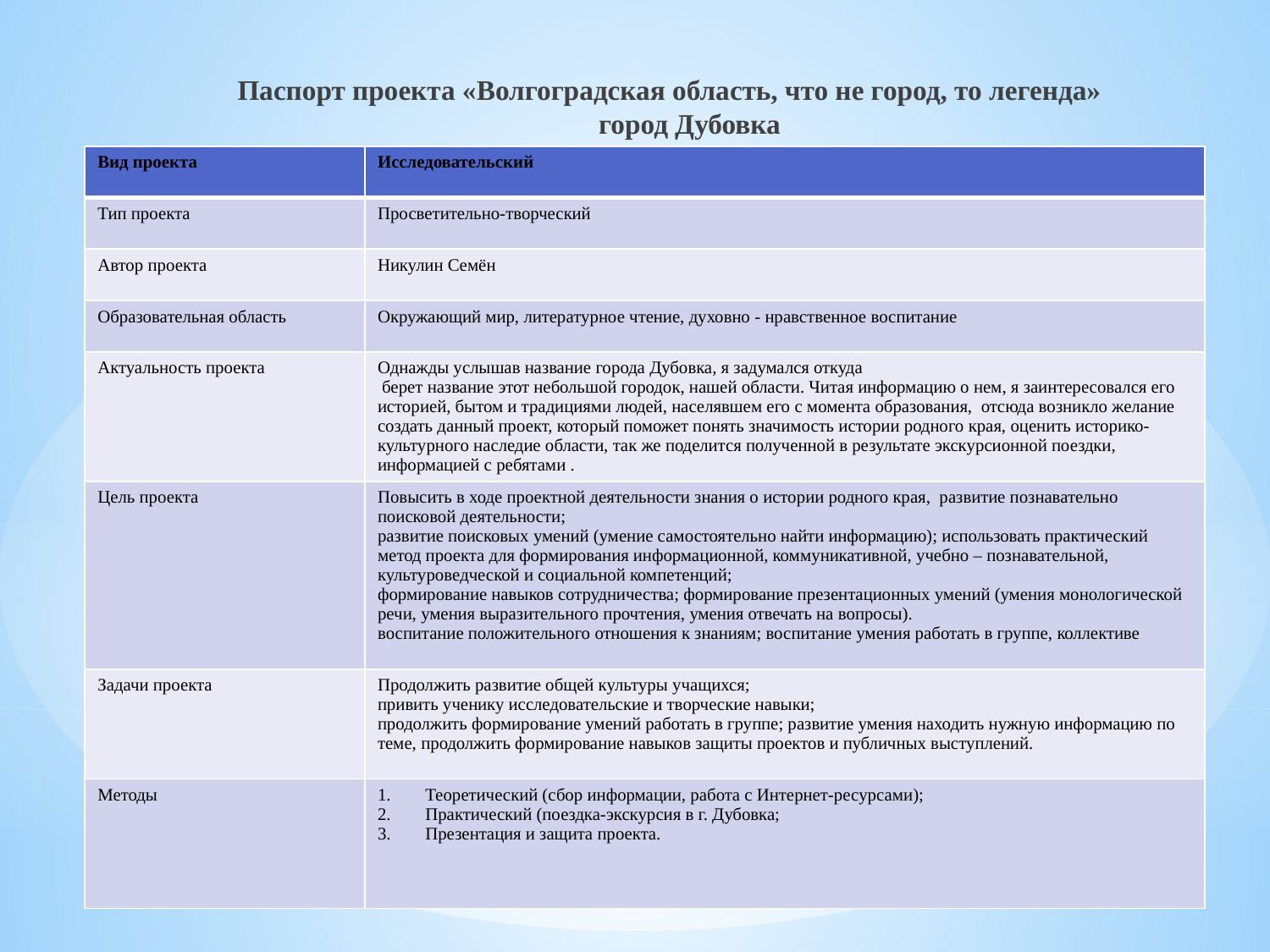

Паспорт проекта «Волгоградская область, что не город, то легенда»
  город Дубовка

| Вид проекта | Исследовательский |
| --- | --- |
| Тип проекта | Просветительно-творческий |
| Автор проекта | Никулин Семён |
| Образовательная область | Окружающий мир, литературное чтение, духовно - нравственное воспитание |
| Актуальность проекта | Однажды услышав название города Дубовка, я задумался откуда берет название этот небольшой городок, нашей области. Читая информацию о нем, я заинтересовался его историей, бытом и традициями людей, населявшем его с момента образования, отсюда возникло желание создать данный проект, который поможет понять значимость истории родного края, оценить историко- культурного наследие области, так же поделится полученной в результате экскурсионной поездки, информацией с ребятами . |
| Цель проекта | Повысить в ходе проектной деятельности знания о истории родного края, развитие познавательно поисковой деятельности; развитие поисковых умений (умение самостоятельно найти информацию); использовать практический метод проекта для формирования информационной, коммуникативной, учебно – познавательной, культуроведческой и социальной компетенций; формирование навыков сотрудничества; формирование презентационных умений (умения монологической речи, умения выразительного прочтения, умения отвечать на вопросы). воспитание положительного отношения к знаниям; воспитание умения работать в группе, коллективе |
| Задачи проекта | Продолжить развитие общей культуры учащихся; привить ученику исследовательские и творческие навыки; продолжить формирование умений работать в группе; развитие умения находить нужную информацию по теме, продолжить формирование навыков защиты проектов и публичных выступлений. |
| Методы | Теоретический (сбор информации, работа с Интернет-ресурсами); Практический (поездка-экскурсия в г. Дубовка; Презентация и защита проекта. |
#